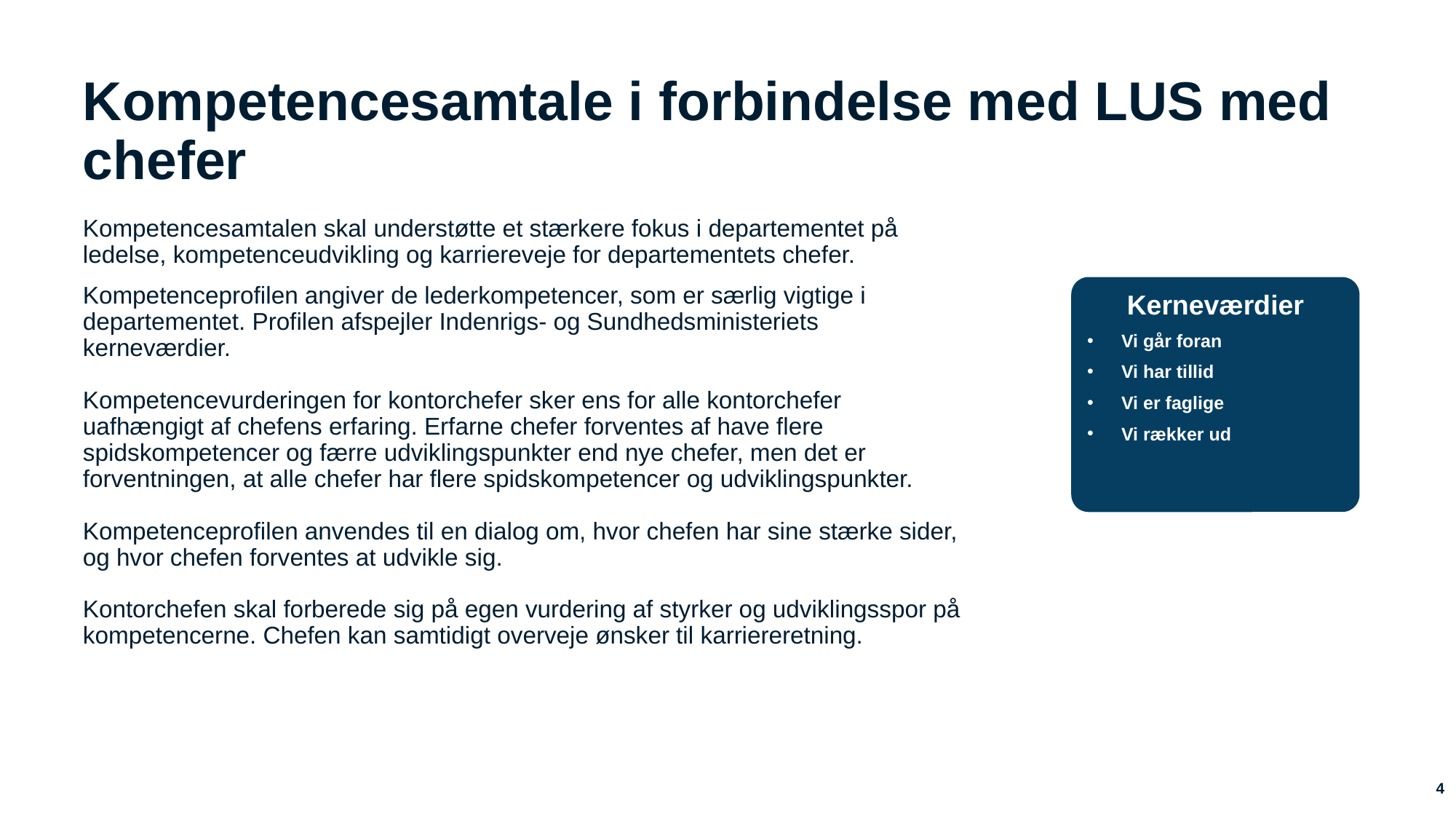

# Kompetencesamtale i forbindelse med LUS med chefer
Kompetencesamtalen skal understøtte et stærkere fokus i departementet på ledelse, kompetenceudvikling og karriereveje for departementets chefer.
Kompetenceprofilen angiver de lederkompetencer, som er særlig vigtige i departementet. Profilen afspejler Indenrigs- og Sundhedsministeriets kerneværdier.
Kompetencevurderingen for kontorchefer sker ens for alle kontorchefer uafhængigt af chefens erfaring. Erfarne chefer forventes af have flere spidskompetencer og færre udviklingspunkter end nye chefer, men det er forventningen, at alle chefer har flere spidskompetencer og udviklingspunkter.
Kompetenceprofilen anvendes til en dialog om, hvor chefen har sine stærke sider, og hvor chefen forventes at udvikle sig.
Kontorchefen skal forberede sig på egen vurdering af styrker og udviklingsspor på kompetencerne. Chefen kan samtidigt overveje ønsker til karriereretning.
Kerneværdier
Vi går foran
Vi har tillid
Vi er faglige
Vi rækker ud

4